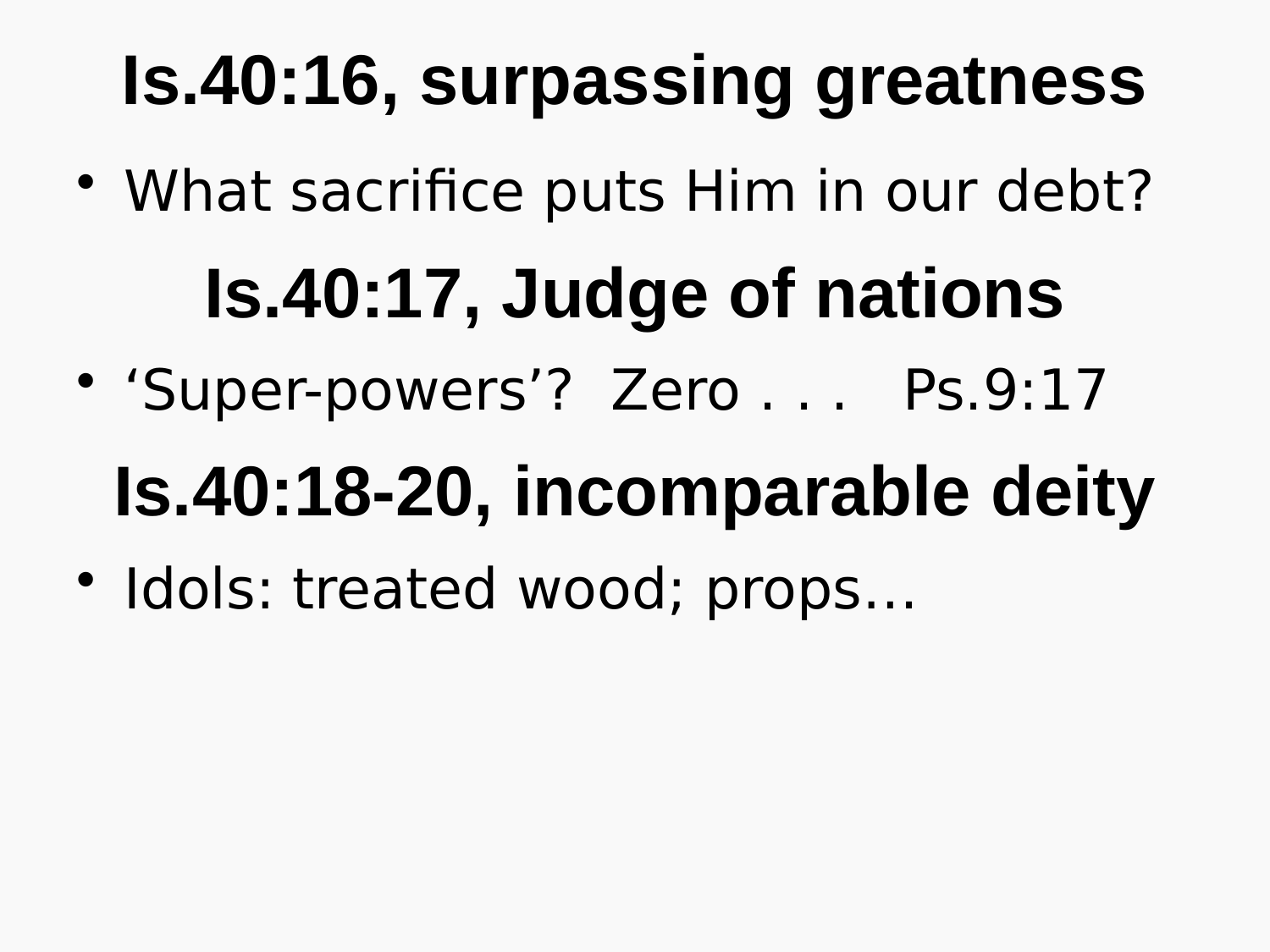

# Is.40:16, surpassing greatness
What sacrifice puts Him in our debt?
Is.40:17, Judge of nations
‘Super-powers’?  Zero . . .   Ps.9:17
Is.40:18-20, incomparable deity
Idols: treated wood; props…